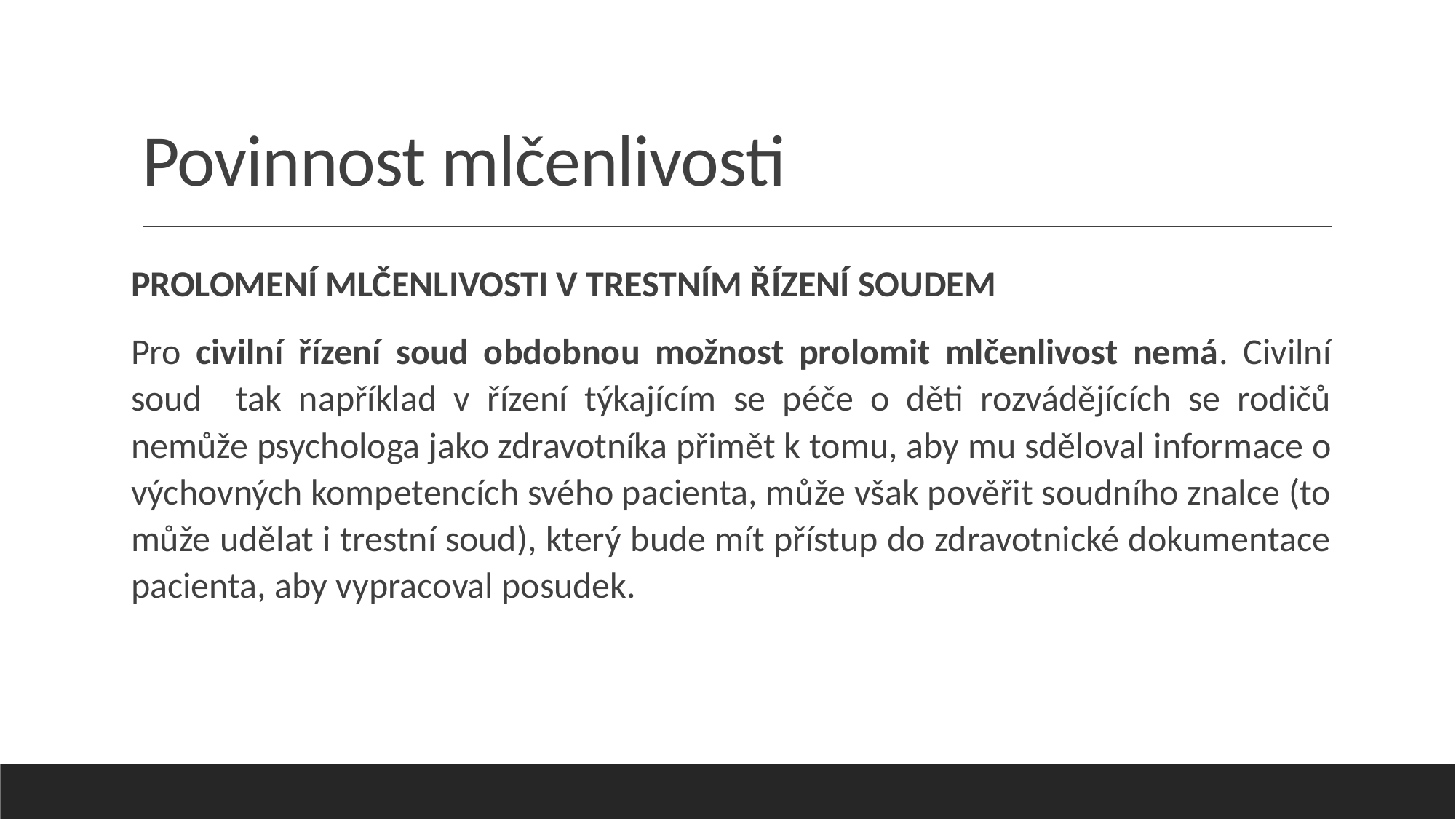

# Povinnost mlčenlivosti
PROLOMENÍ MLČENLIVOSTI V TRESTNÍM ŘÍZENÍ SOUDEM
Pro civilní řízení soud obdobnou možnost prolomit mlčenlivost nemá. Civilní soud  tak například v řízení týkajícím se péče o děti rozvádějících se rodičů nemůže psychologa jako zdravotníka přimět k tomu, aby mu sděloval informace o výchovných kompetencích svého pacienta, může však pověřit soudního znalce (to může udělat i trestní soud), který bude mít přístup do zdravotnické dokumentace pacienta, aby vypracoval posudek.